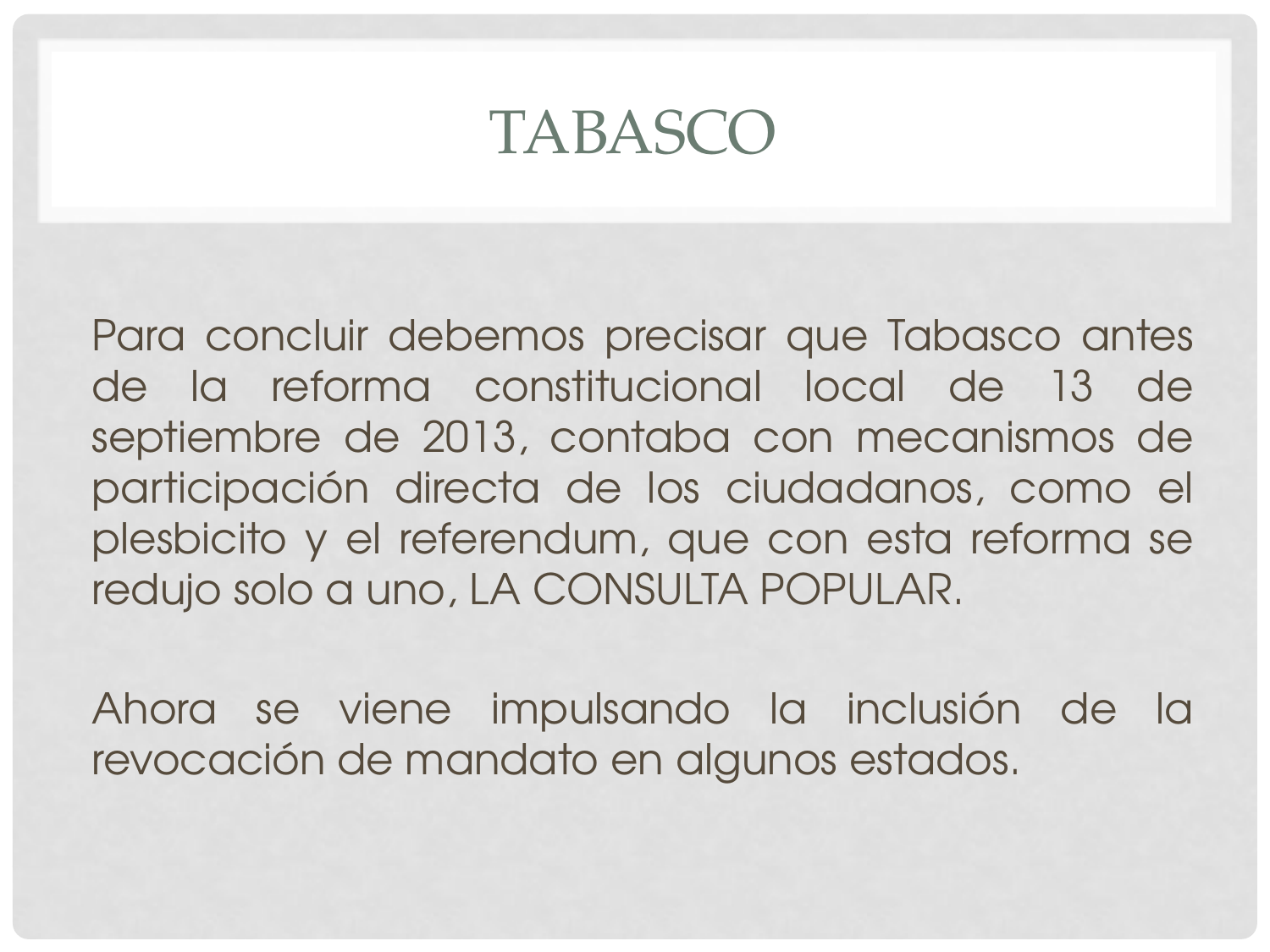

# TABASCO

Para concluir debemos precisar que Tabasco antes de la reforma constitucional local de 13 de septiembre de 2013, contaba con mecanismos de participación directa de los ciudadanos, como el plesbicito y el referendum, que con esta reforma se redujo solo a uno, LA CONSULTA POPULAR.

Ahora se viene impulsando la inclusión de la revocación de mandato en algunos estados.